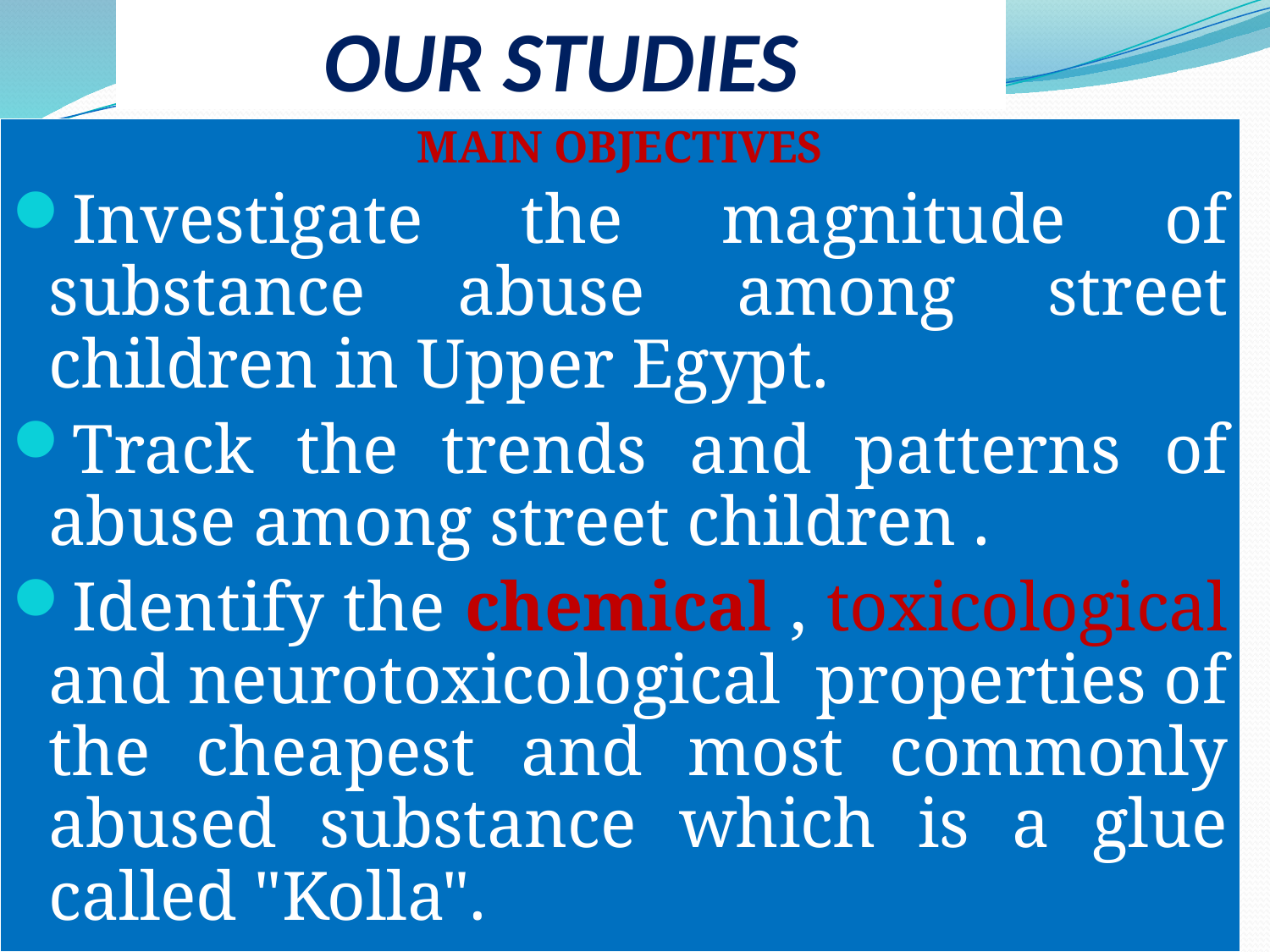

# OUR STUDIES
MAIN OBJECTIVES
Investigate the magnitude of substance abuse among street children in Upper Egypt.
Track the trends and patterns of abuse among street children .
Identify the chemical , toxicological and neurotoxicological  properties of the cheapest and most commonly abused substance which is a glue called "Kolla".